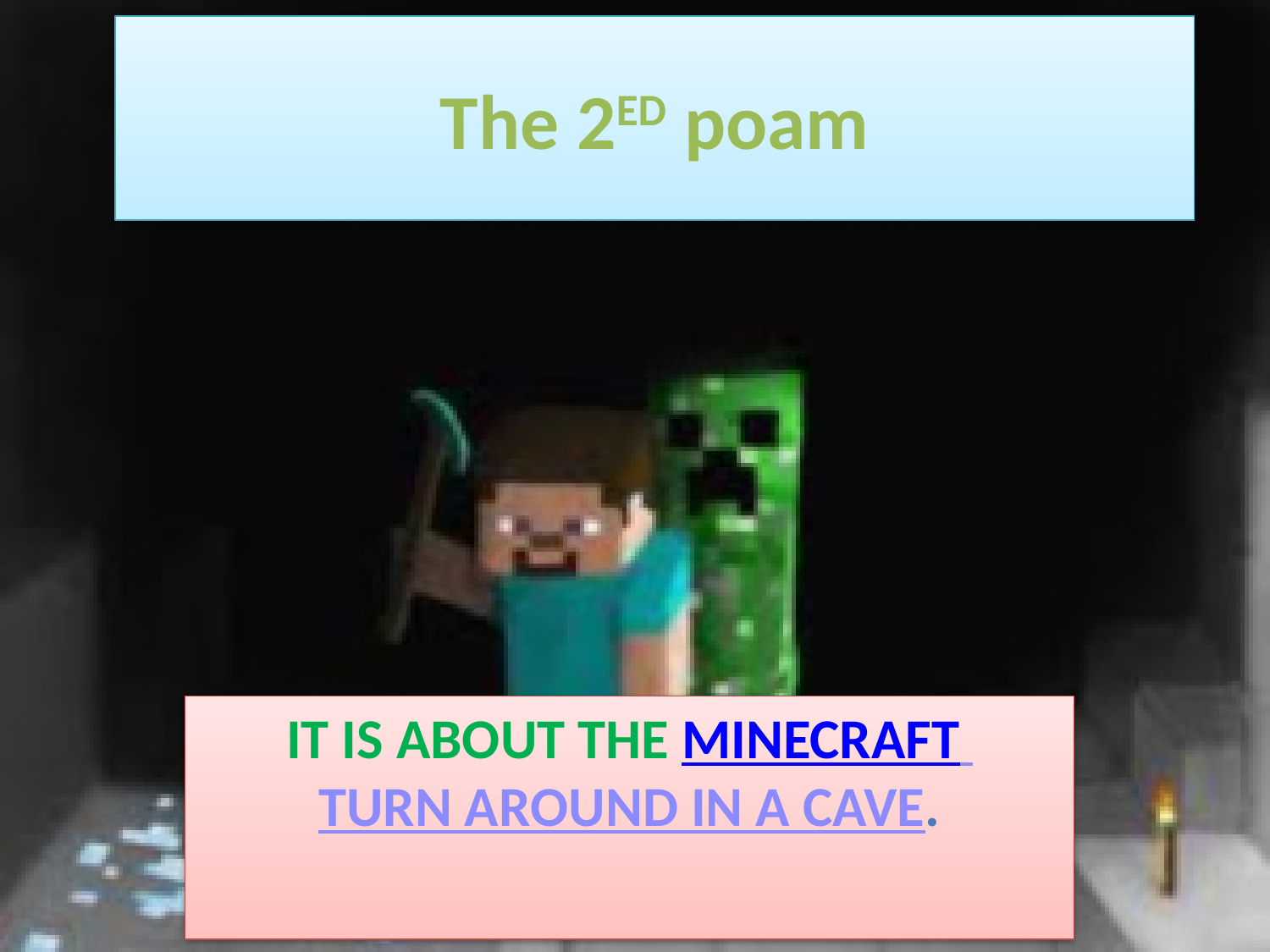

# The 2ED poam
It is about the Minecraft Turn Around in a Cave.